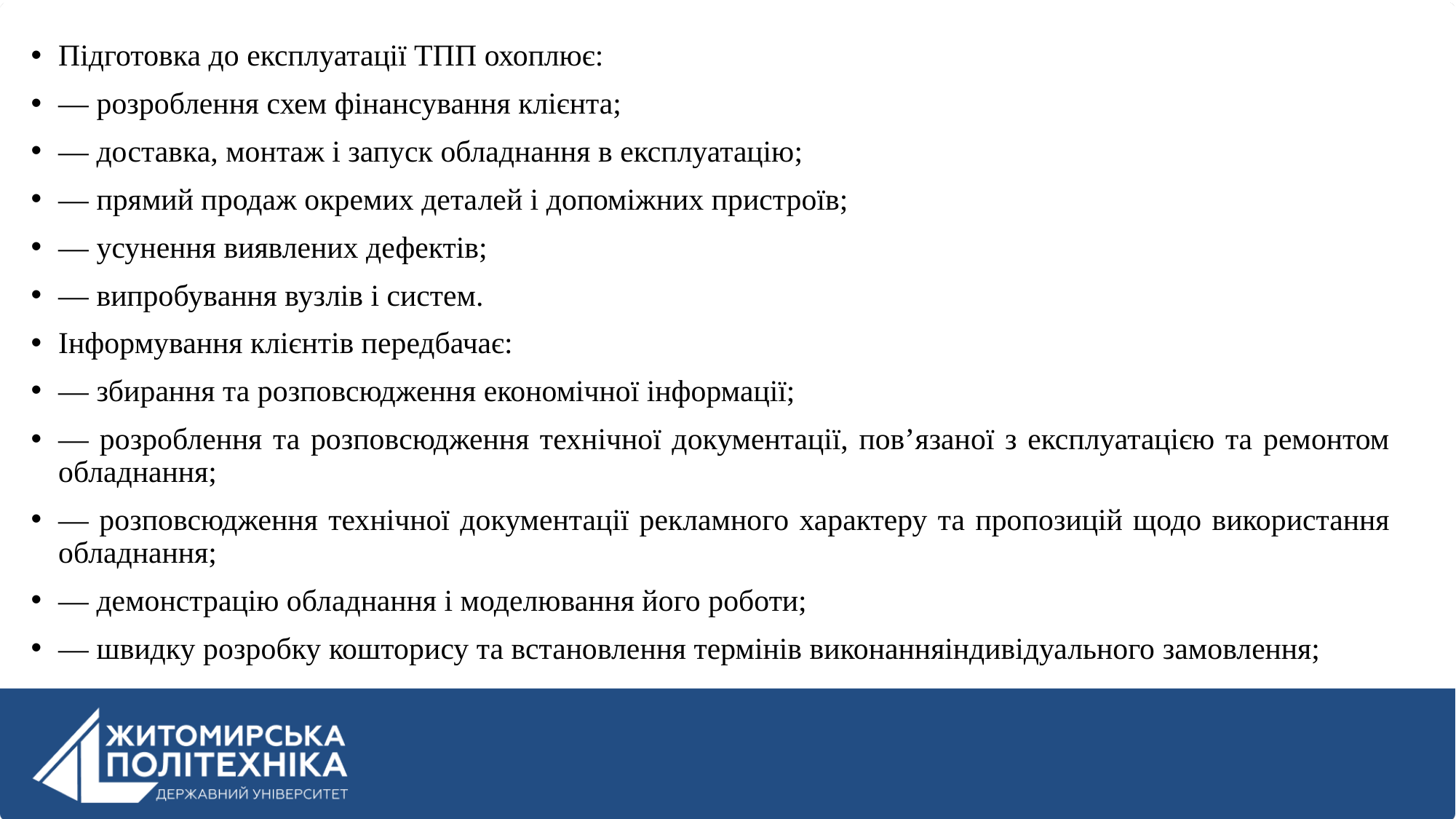

Підготовка до експлуатації ТПП охоплює:
— розроблення схем фінансування клієнта;
— доставка, монтаж і запуск обладнання в експлуатацію;
— прямий продаж окремих деталей і допоміжних пристроїв;
— усунення виявлених дефектів;
— випробування вузлів і систем.
Інформування клієнтів передбачає:
— збирання та розповсюдження економічної інформації;
— розроблення та розповсюдження технічної документації, пов’язаної з експлуатацією та ремонтом обладнання;
— розповсюдження технічної документації рекламного характеру та пропозицій щодо використання обладнання;
— демонстрацію обладнання і моделювання його роботи;
— швидку розробку кошторису та встановлення термінів виконанняіндивідуального замовлення;